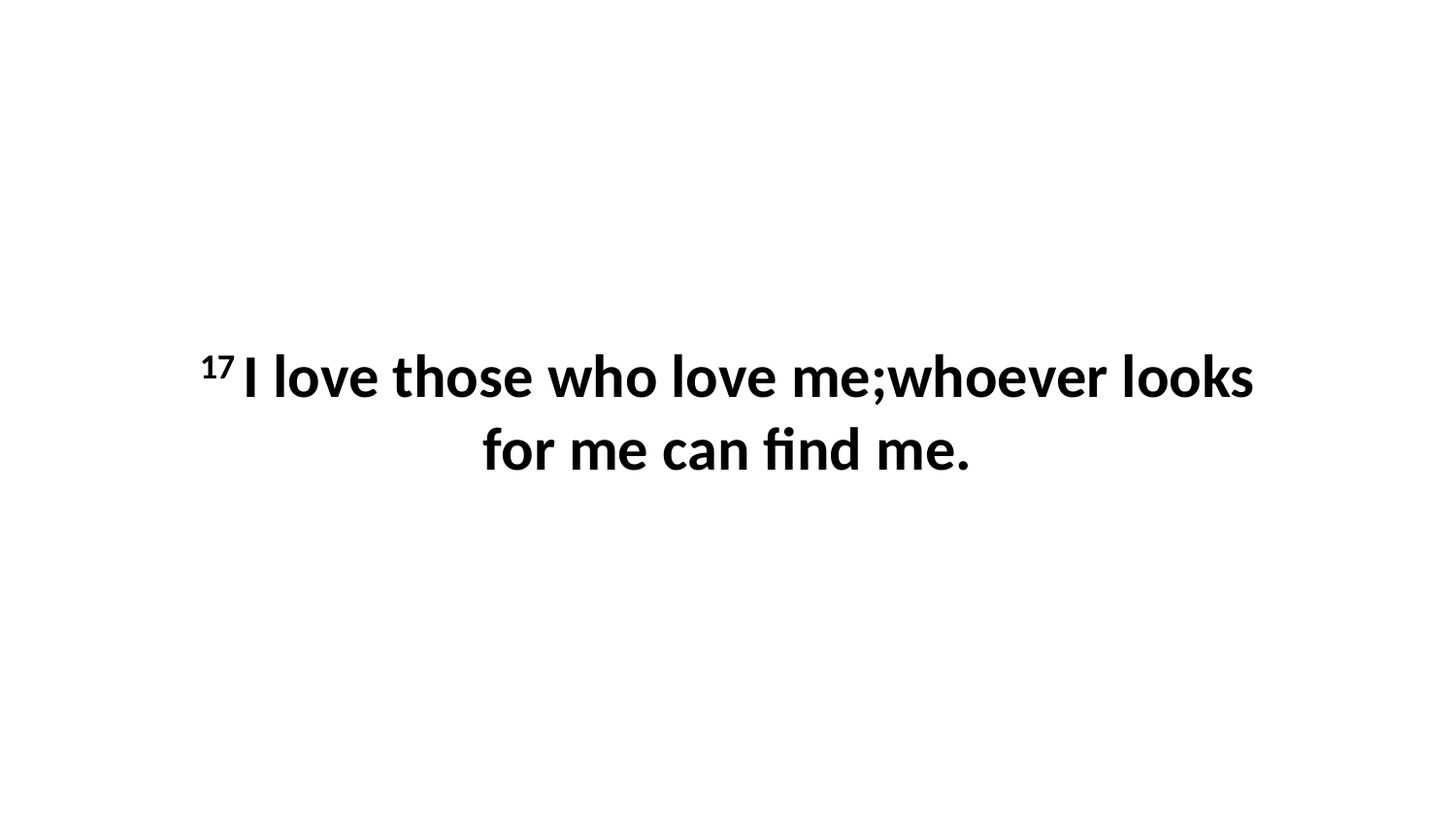

17 I love those who love me;whoever looks for me can find me.